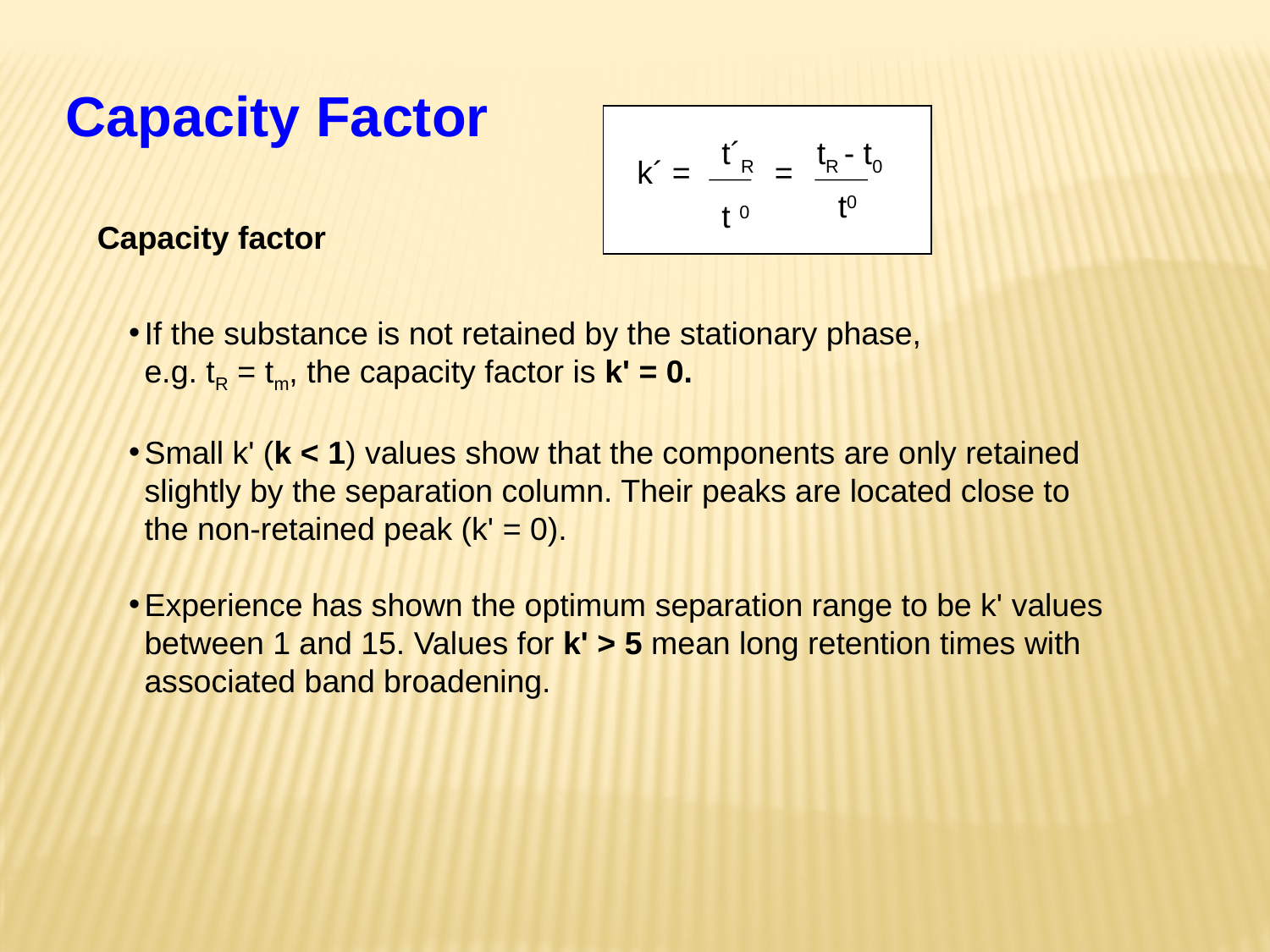

Capacity Factor

t´R
tR - t0
k´ =
=

t0
t 0
Capacity factor
If the substance is not retained by the stationary phase,
e.g. tR = tm, the capacity factor is k' = 0.

Small k' (k < 1) values show that the components are only retained slightly by the separation column. Their peaks are located close to the non-retained peak (k' = 0).

Experience has shown the optimum separation range to be k' values between 1 and 15. Values for k' > 5 mean long retention times with associated band broadening.